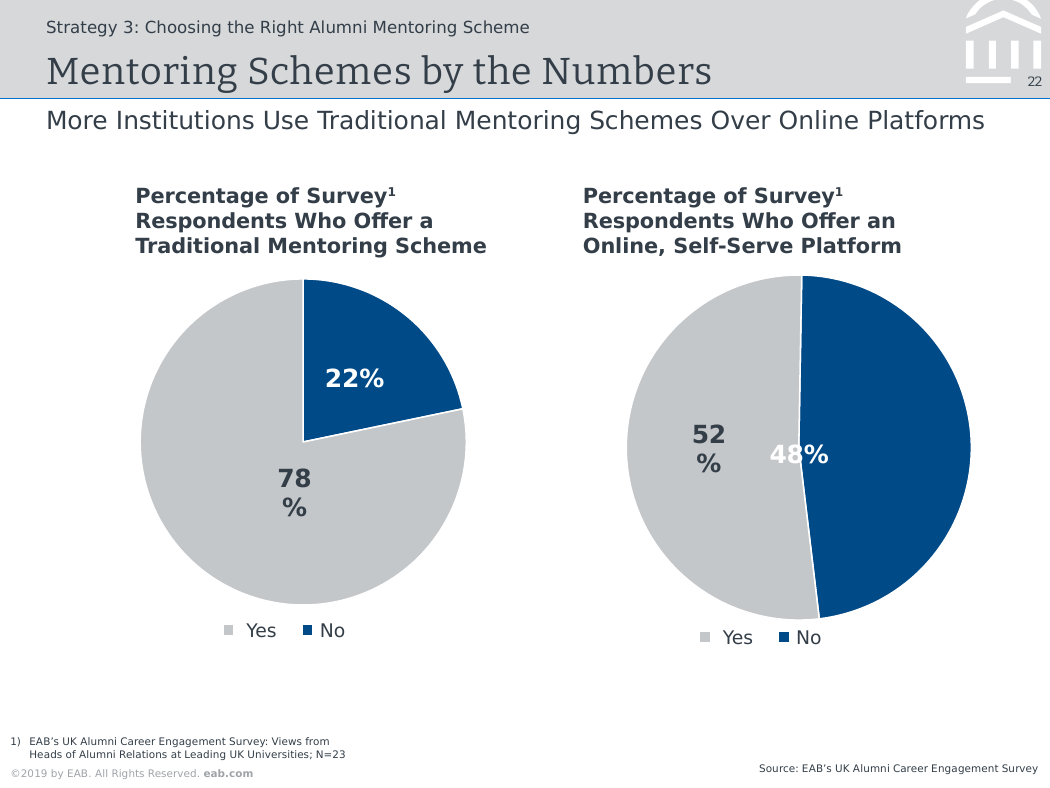

Strategy 3: Choosing the Right Alumni Mentoring Scheme
# Mentoring Schemes by the Numbers
More Institutions Use Traditional Mentoring Schemes Over Online Platforms
Percentage of Survey1 Respondents Who Offer an Online, Self-Serve Platform
Percentage of Survey1 Respondents Who Offer a Traditional Mentoring Scheme

### Chart

| Category |  |
|---|---|

### Chart

| Category |  |
|---|---|

### Chart

| Category |
|---|
Yes
No

Yes
No

EAB’s UK Alumni Career Engagement Survey: Views from Heads of Alumni Relations at Leading UK Universities; N=23
Source: EAB’s UK Alumni Career Engagement Survey